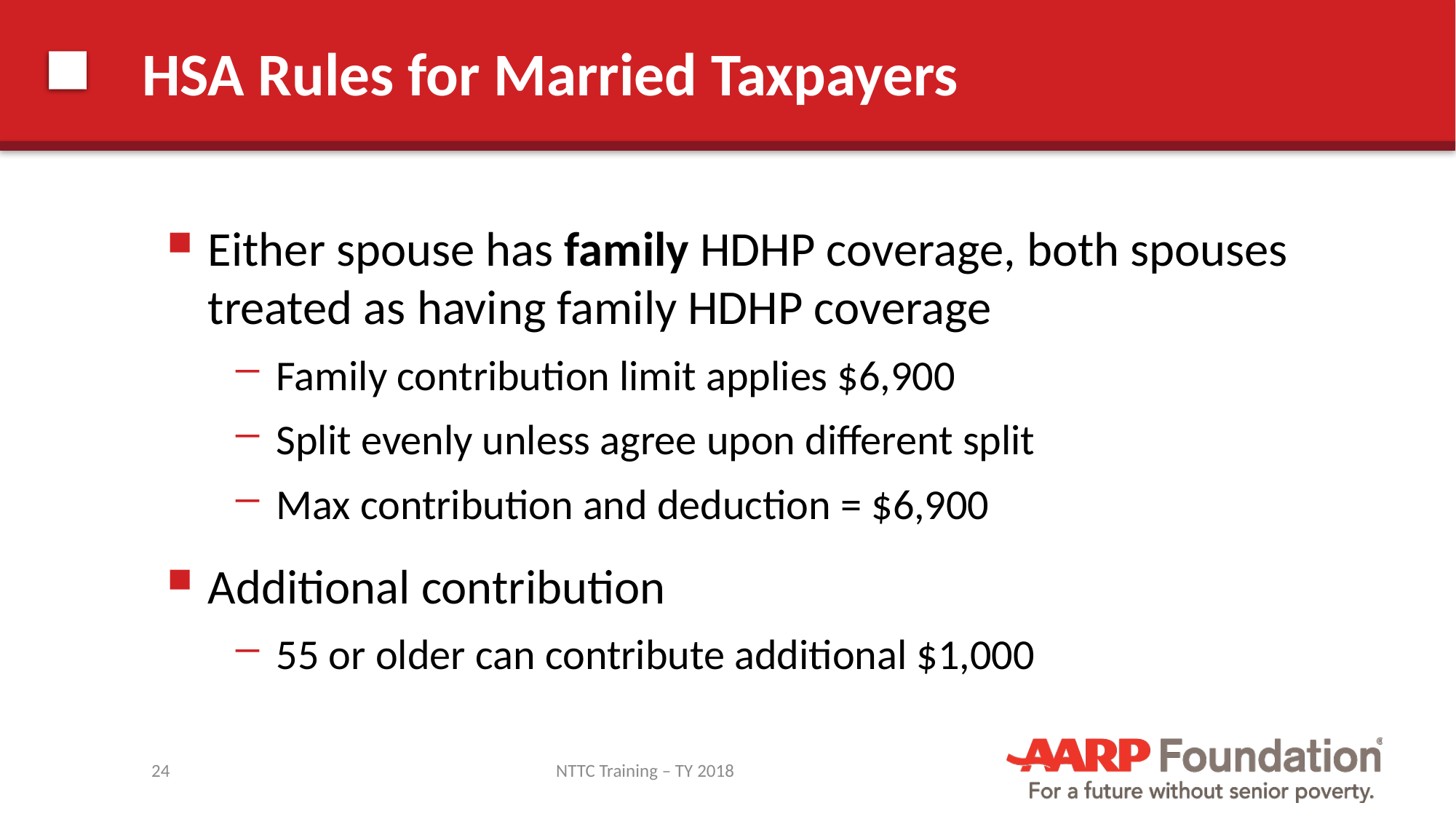

# HSA Rules for Married Taxpayers
Either spouse has family HDHP coverage, both spouses treated as having family HDHP coverage
Family contribution limit applies $6,900
Split evenly unless agree upon different split
Max contribution and deduction = $6,900
Additional contribution
55 or older can contribute additional $1,000

24
NTTC Training – TY 2018